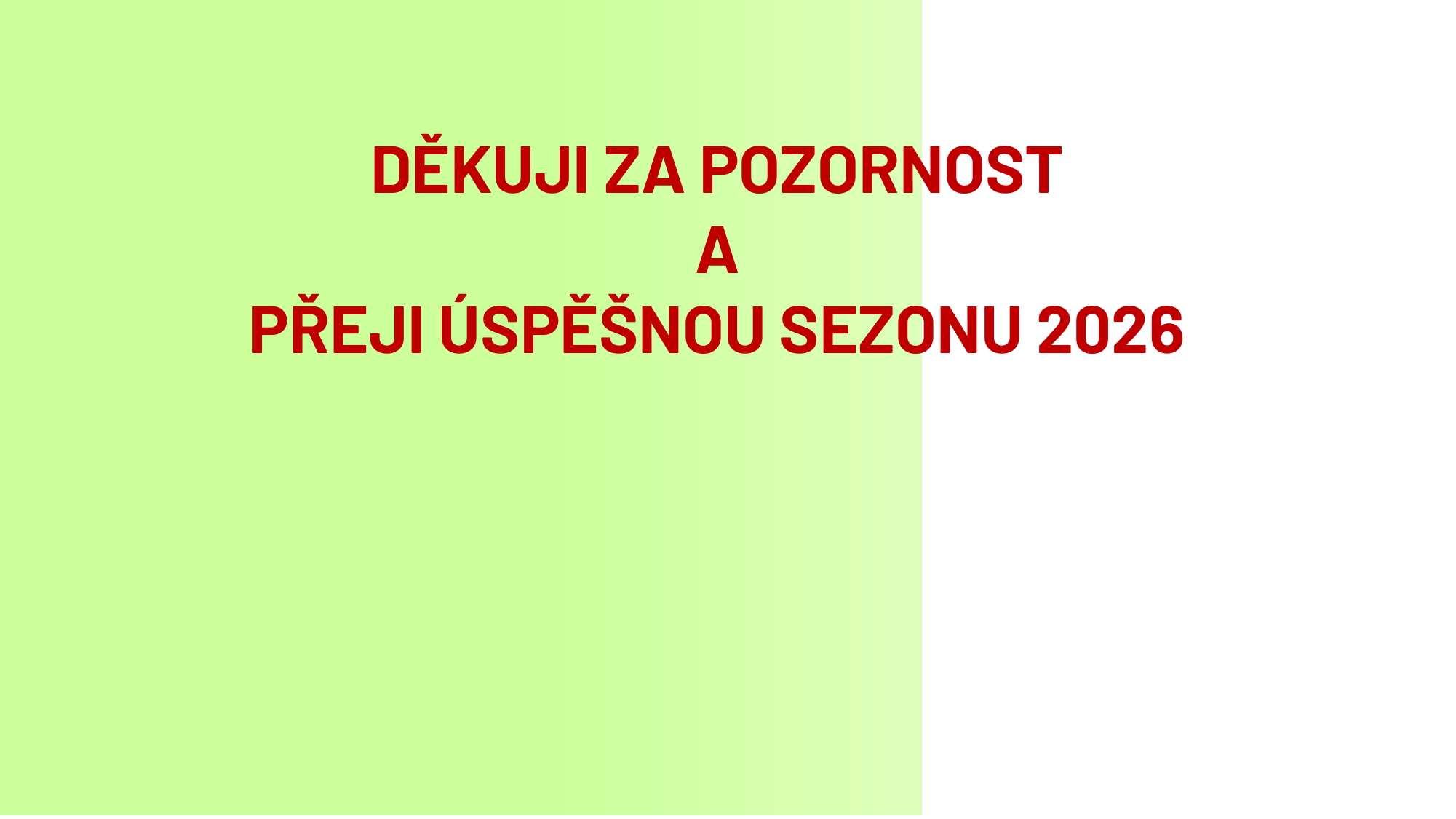

Děkuji za pozornost
A
Přeji úspěšnou sezonu 2026